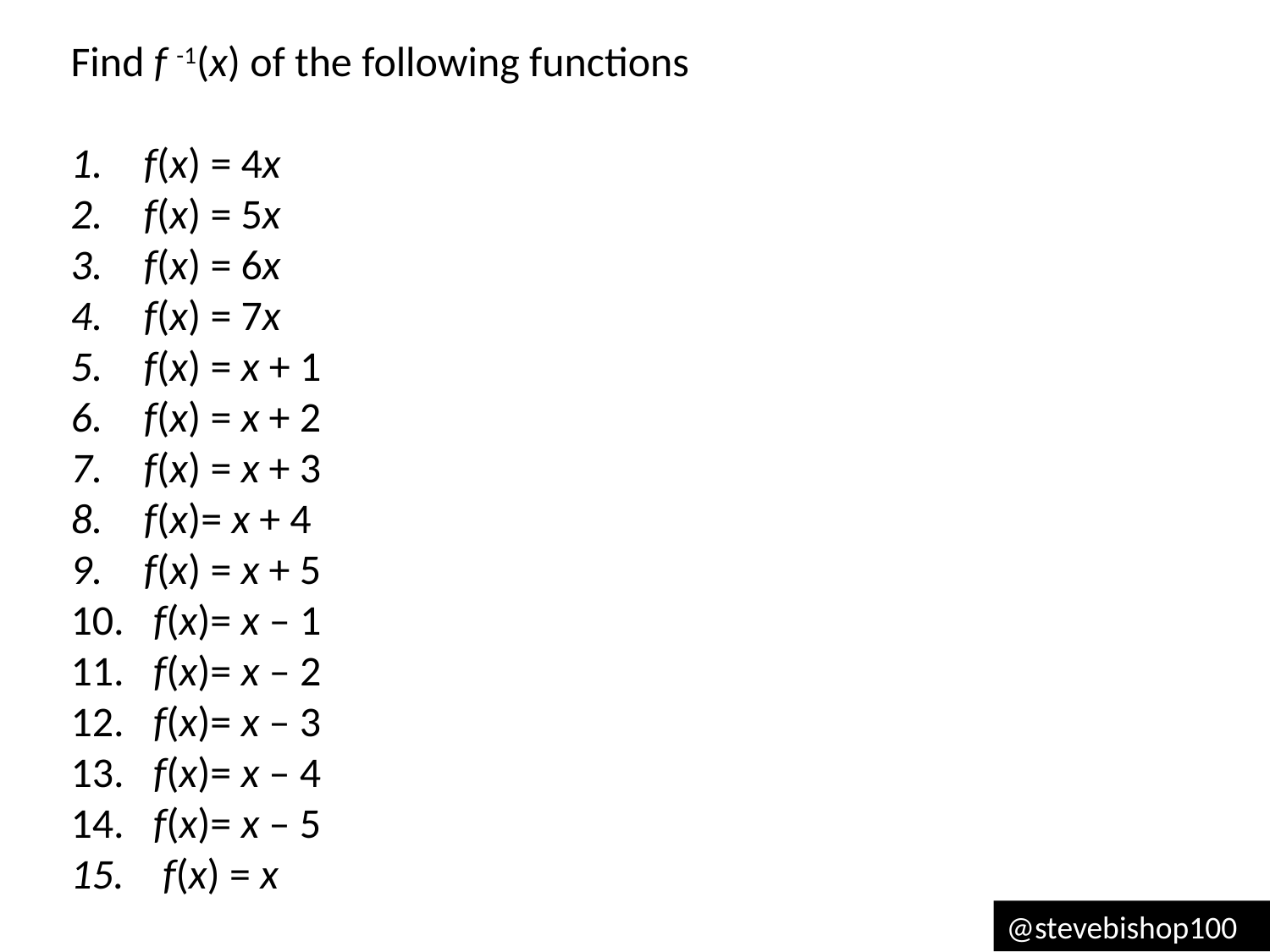

Find f -1(x) of the following functions

 f(x) = 4x
 f(x) = 5x
 f(x) = 6x
 f(x) = 7x
 f(x) = x + 1
 f(x) = x + 2
 f(x) = x + 3
 f(x)= x + 4
 f(x) = x + 5
  f(x)= x – 1
  f(x)= x – 2
  f(x)= x – 3
  f(x)= x – 4
  f(x)= x – 5
   f(x) = x

@stevebishop100